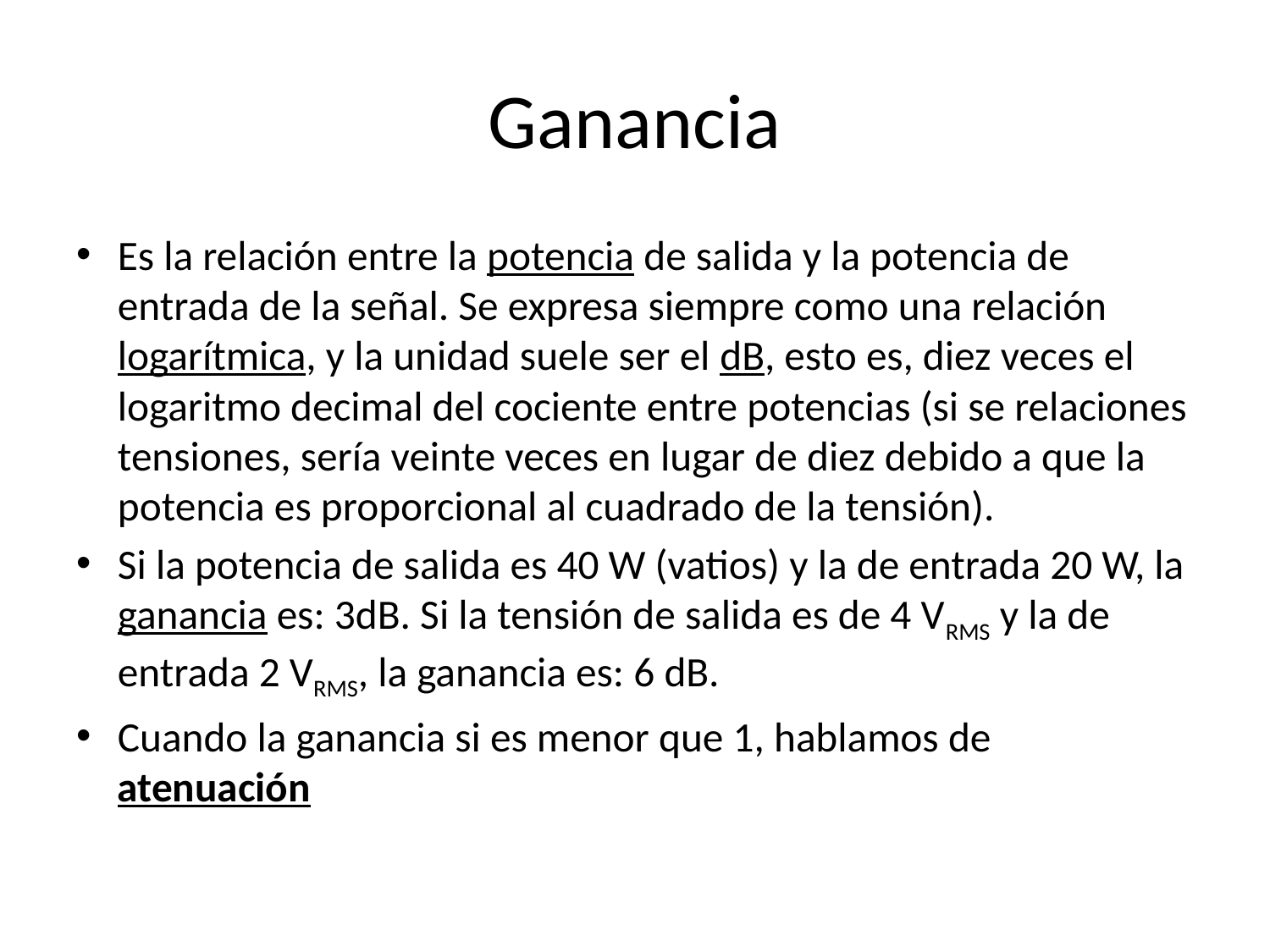

# Ganancia
Es la relación entre la potencia de salida y la potencia de entrada de la señal. Se expresa siempre como una relación logarítmica, y la unidad suele ser el dB, esto es, diez veces el logaritmo decimal del cociente entre potencias (si se relaciones tensiones, sería veinte veces en lugar de diez debido a que la potencia es proporcional al cuadrado de la tensión).
Si la potencia de salida es 40 W (vatios) y la de entrada 20 W, la ganancia es: 3dB. Si la tensión de salida es de 4 VRMS y la de entrada 2 VRMS, la ganancia es: 6 dB.
Cuando la ganancia si es menor que 1, hablamos de atenuación